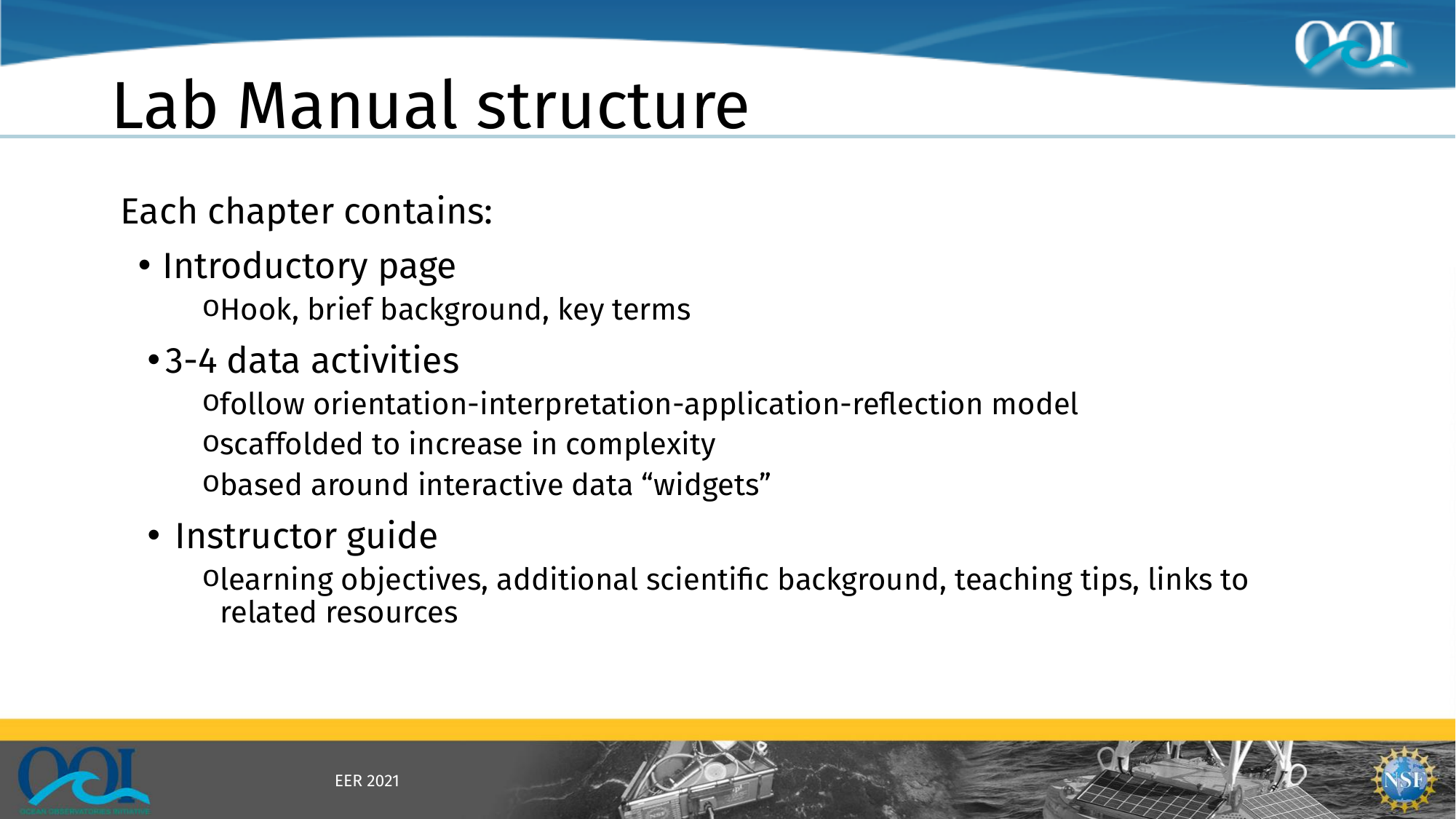

# Lab Manual structure
 Each chapter contains:
 Introductory page
Hook, brief background, key terms
3-4 data activities
follow orientation-interpretation-application-reflection model
scaffolded to increase in complexity
based around interactive data “widgets”
 Instructor guide
learning objectives, additional scientific background, teaching tips, links to related resources
EER 2021